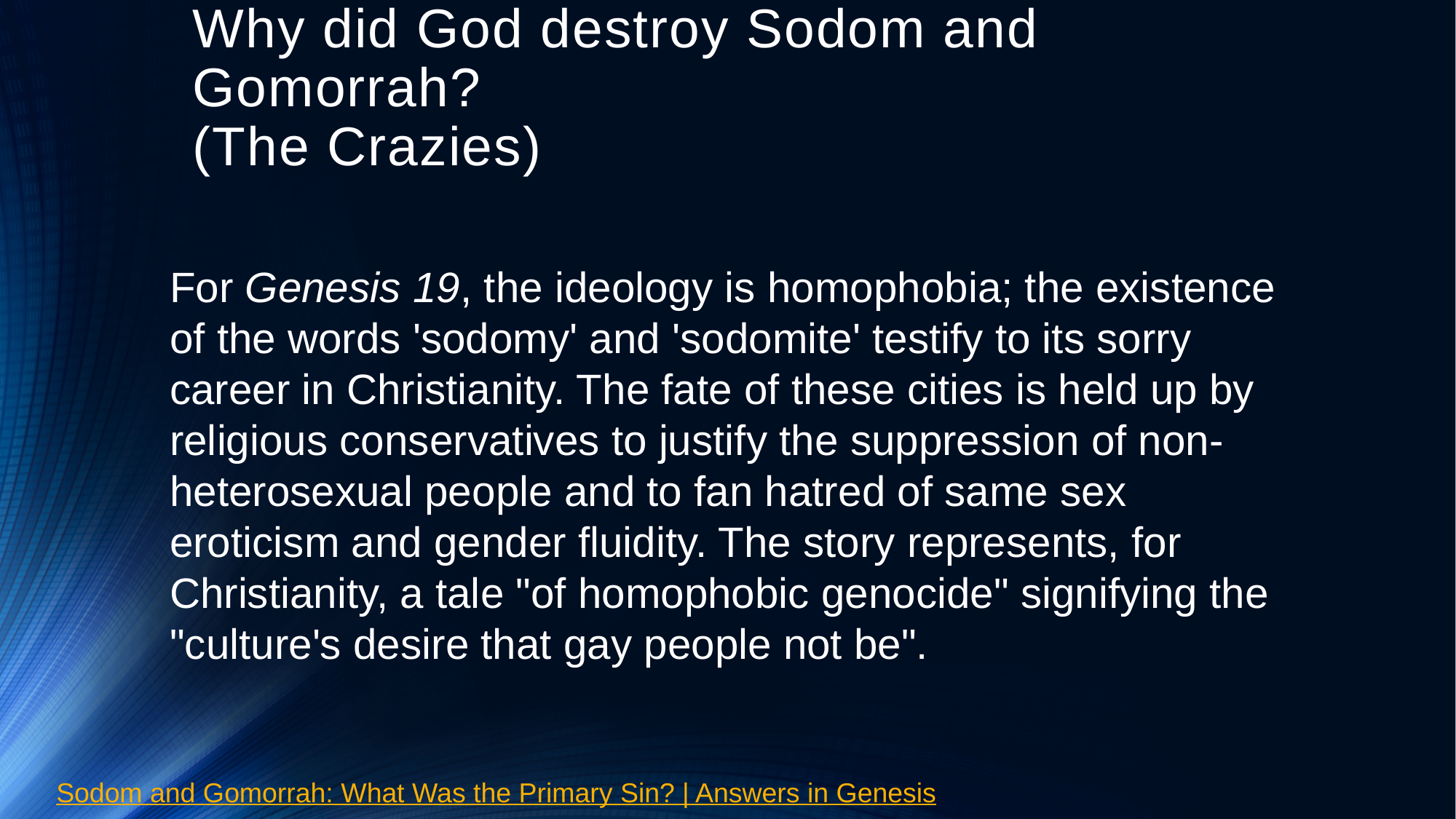

# Why did God destroy Sodom and Gomorrah? (The Crazies)
For Genesis 19, the ideology is homophobia; the existence of the words 'sodomy' and 'sodomite' testify to its sorry career in Christianity. The fate of these cities is held up by religious conservatives to justify the suppression of non-heterosexual people and to fan hatred of same sex eroticism and gender fluidity. The story represents, for Christianity, a tale "of homophobic genocide" signifying the "culture's desire that gay people not be".
Sodom and Gomorrah: What Was the Primary Sin? | Answers in Genesis